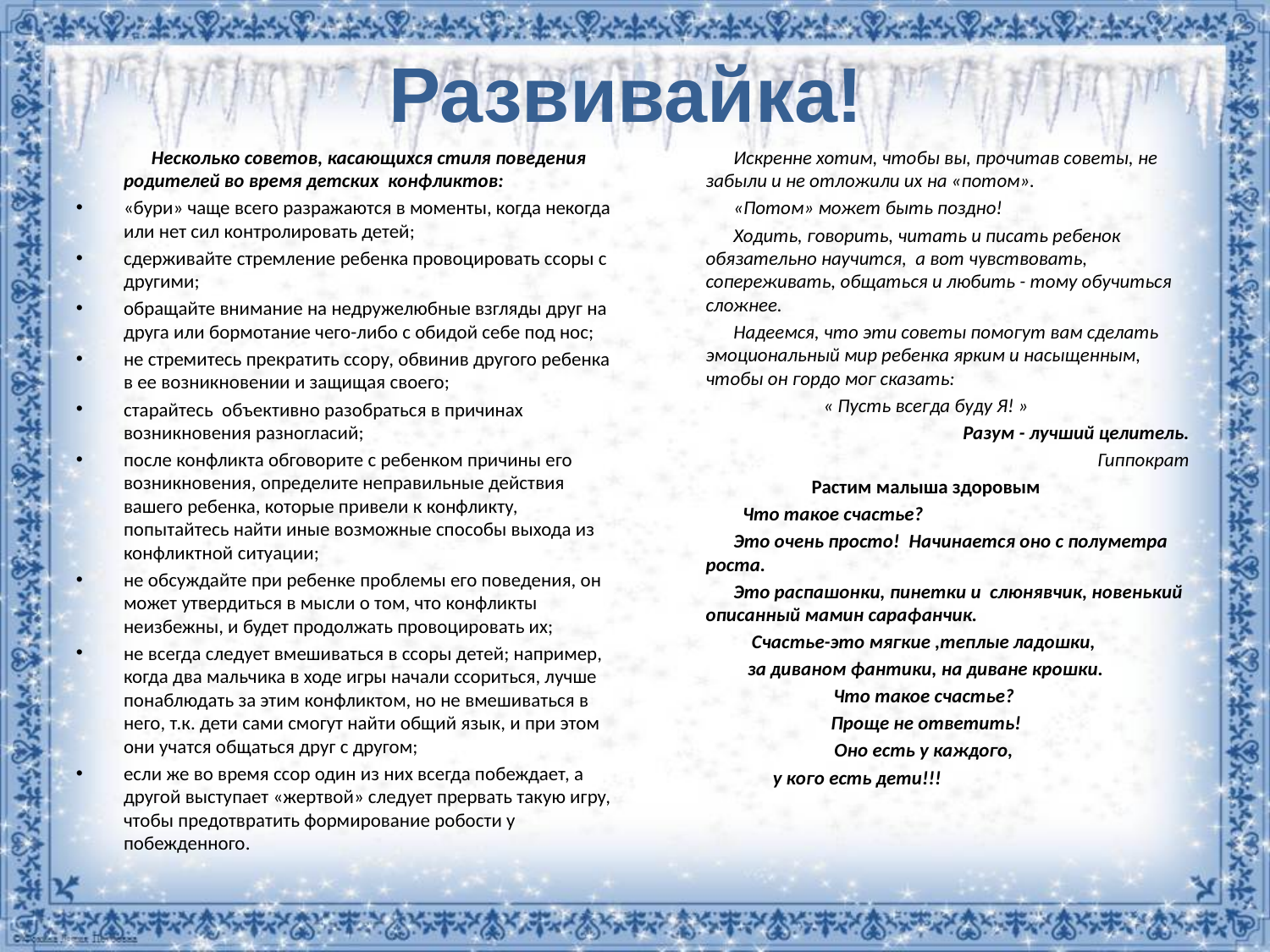

# Развивайка!
                 Несколько советов, касающихся стиля поведения родителей во время детских  конфликтов:
«бури» чаще всего разражаются в моменты, когда некогда или нет сил контролировать детей;
сдерживайте стремление ребенка провоцировать ссоры с другими;
обращайте внимание на недружелюбные взгляды друг на друга или бормотание чего-либо с обидой себе под нос;
не стремитесь прекратить ссору, обвинив другого ребенка в ее возникновении и защищая своего;
старайтесь  объективно разобраться в причинах  возникновения разногласий;
после конфликта обговорите с ребенком причины его возникновения, определите неправильные действия вашего ребенка, которые привели к конфликту, попытайтесь найти иные возможные способы выхода из конфликтной ситуации;
не обсуждайте при ребенке проблемы его поведения, он может утвердиться в мысли о том, что конфликты неизбежны, и будет продолжать провоцировать их;
не всегда следует вмешиваться в ссоры детей; например, когда два мальчика в ходе игры начали ссориться, лучше понаблюдать за этим конфликтом, но не вмешиваться в него, т.к. дети сами смогут найти общий язык, и при этом они учатся общаться друг с другом;
если же во время ссор один из них всегда побеждает, а другой выступает «жертвой» следует прервать такую игру, чтобы предотвратить формирование робости у побежденного.

                 Искренне хотим, чтобы вы, прочитав советы, не забыли и не отложили их на «потом».
                 «Потом» может быть поздно!
                 Ходить, говорить, читать и писать ребенок обязательно научится,  а вот чувствовать, сопереживать, общаться и любить - тому обучиться сложнее.
                 Надеемся, что эти советы помогут вам сделать эмоциональный мир ребенка ярким и насыщенным, чтобы он гордо мог сказать:
« Пусть всегда буду Я! »
Разум - лучший целитель.
Гиппократ
Растим малыша здоровым
                   Что такое счастье?
                 Это очень просто!  Начинается оно с полуметра роста.
                 Это распашонки, пинетки и  слюнявчик, новенький описанный мамин сарафанчик.
Счастье-это мягкие ,теплые ладошки,
за диваном фантики, на диване крошки.
Что такое счастье?
Проще не ответить!
Оно есть у каждого,
                         у кого есть дети!!!